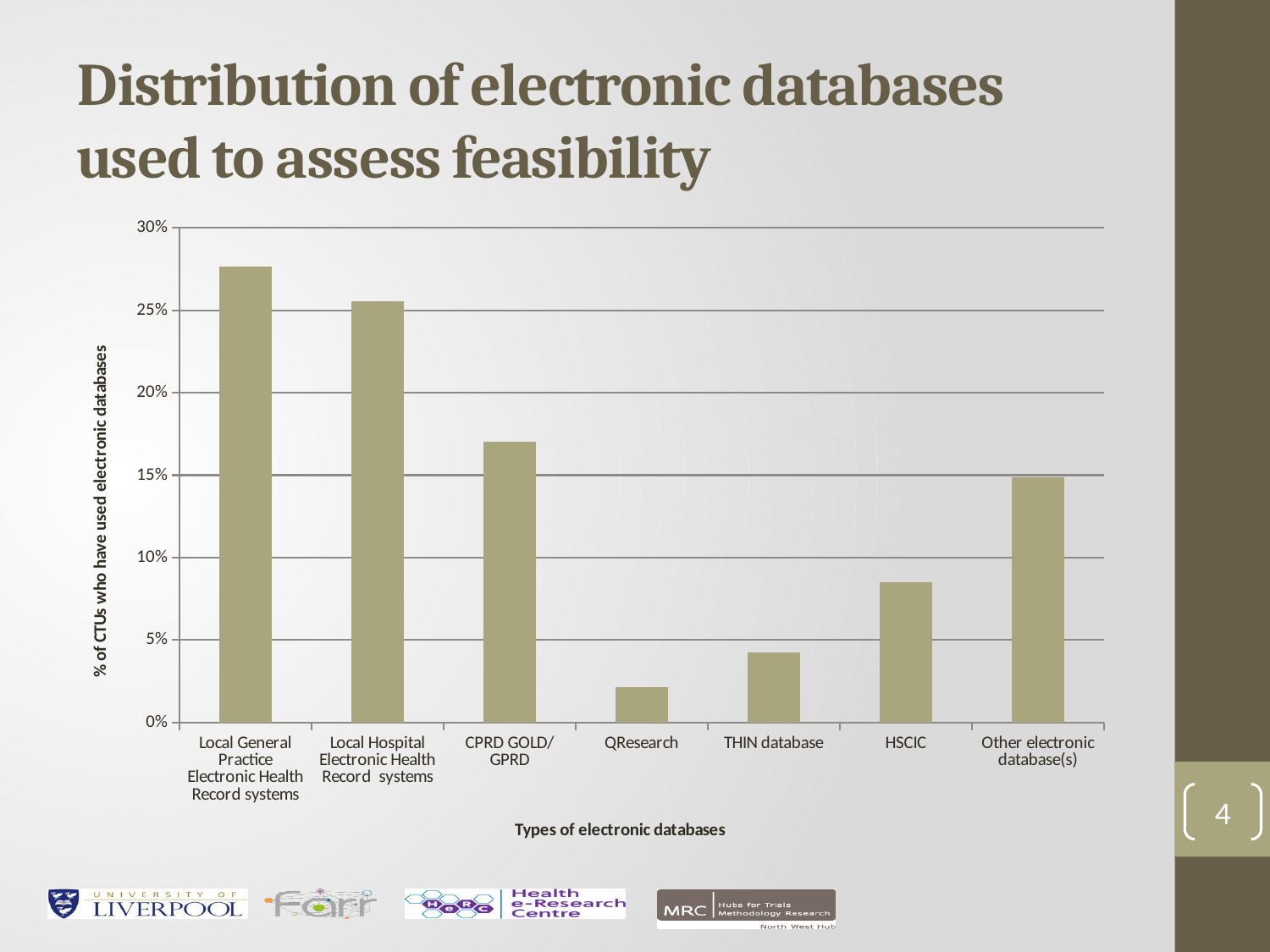

# Distribution of electronic databases used to assess feasibility

### Chart

| Category |  |
|---|---|
| Local General Practice Electronic Health Record systems | 0.2765957446808511 |
| Local Hospital Electronic Health Record  systems | 0.2553191489361702 |
| CPRD GOLD/ GPRD | 0.1702127659574468 |
| QResearch | 0.02127659574468085 |
| THIN database | 0.0425531914893617 |
| HSCIC | 0.0851063829787234 |
| Other electronic database(s) | 0.14893617021276595 |
4